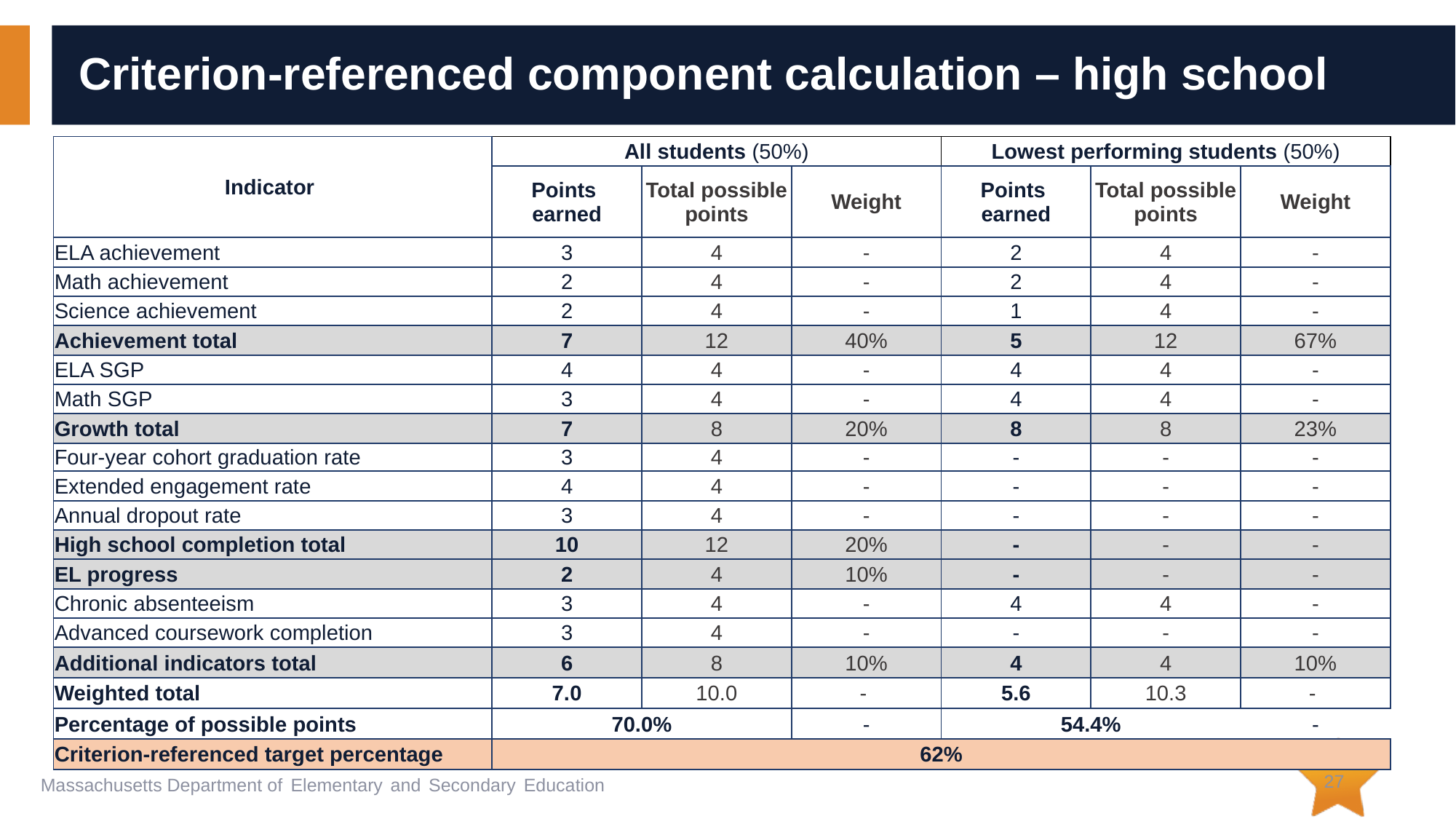

# Criterion-referenced component calculation – high school
| Indicator | All students (50%) |  |  | Lowest performing students (50%) |  |  |
| --- | --- | --- | --- | --- | --- | --- |
|  | Points earned | Total possible points | Weight | Points earned | Total possible points | Weight |
| ELA achievement | 3 | 4 | - | 2 | 4 | - |
| Math achievement | 2 | 4 | - | 2 | 4 | - |
| Science achievement | 2 | 4 | - | 1 | 4 | - |
| Achievement total | 7 | 12 | 40% | 5 | 12 | 67% |
| ELA SGP | 4 | 4 | - | 4 | 4 | - |
| Math SGP | 3 | 4 | - | 4 | 4 | - |
| Growth total | 7 | 8 | 20% | 8 | 8 | 23% |
| Four-year cohort graduation rate | 3 | 4 | - | - | - | - |
| Extended engagement rate | 4 | 4 | - | - | - | - |
| Annual dropout rate | 3 | 4 | - | - | - | - |
| High school completion total | 10 | 12 | 20% | - | - | - |
| EL progress | 2 | 4 | 10% | - | - | - |
| Chronic absenteeism | 3 | 4 | - | 4 | 4 | - |
| Advanced coursework completion | 3 | 4 | - | - | - | - |
| Additional indicators total | 6 | 8 | 10% | 4 | 4 | 10% |
| Weighted total | 7.0 | 10.0 | - | 5.6 | 10.3 | - |
| Percentage of possible points | 70.0% |  | - | 54.4% |  | - |
| Criterion-referenced target percentage | 62% |  |  |  |  |  |
27